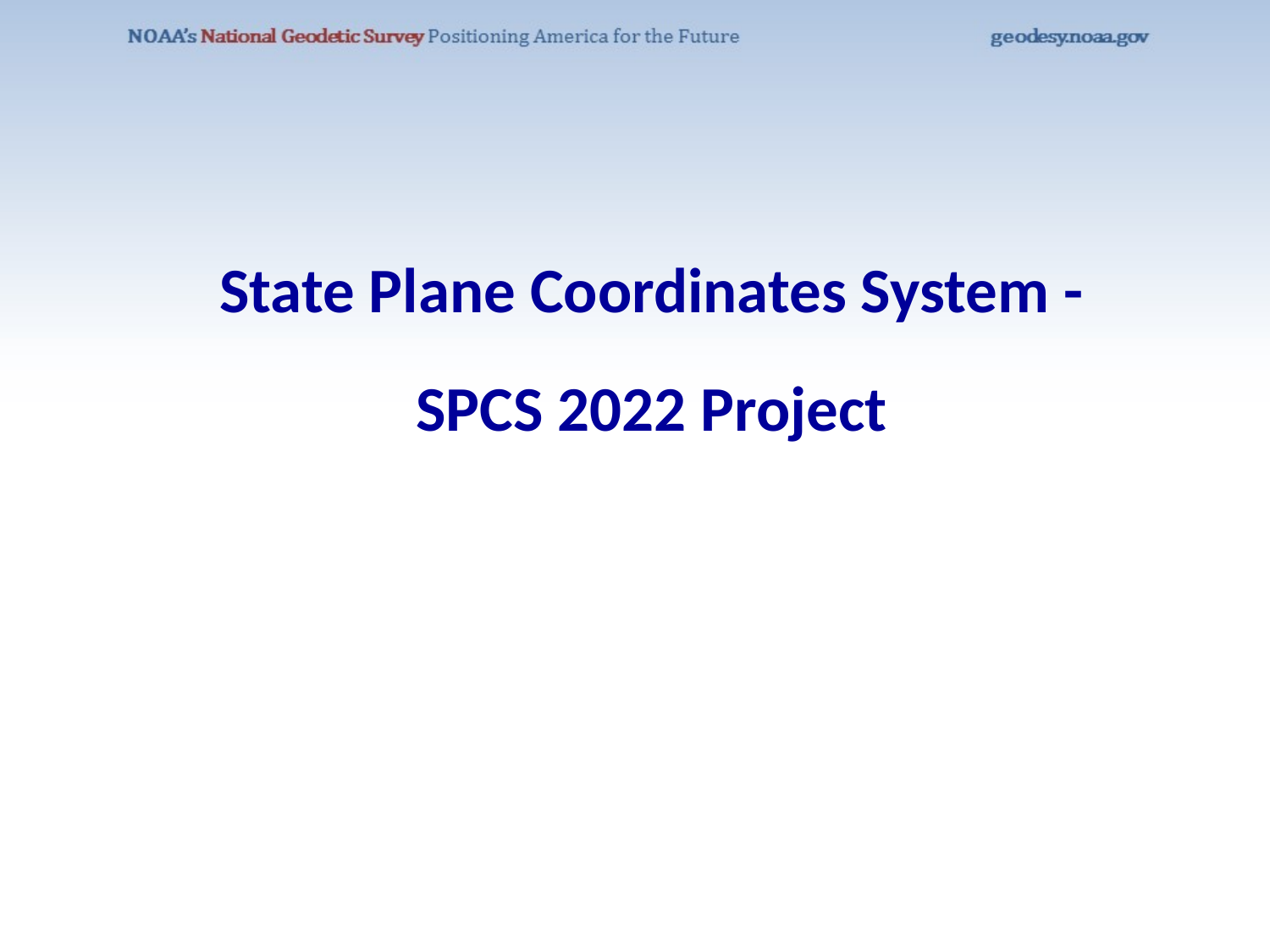

# State Plane Coordinates System - SPCS 2022 Project